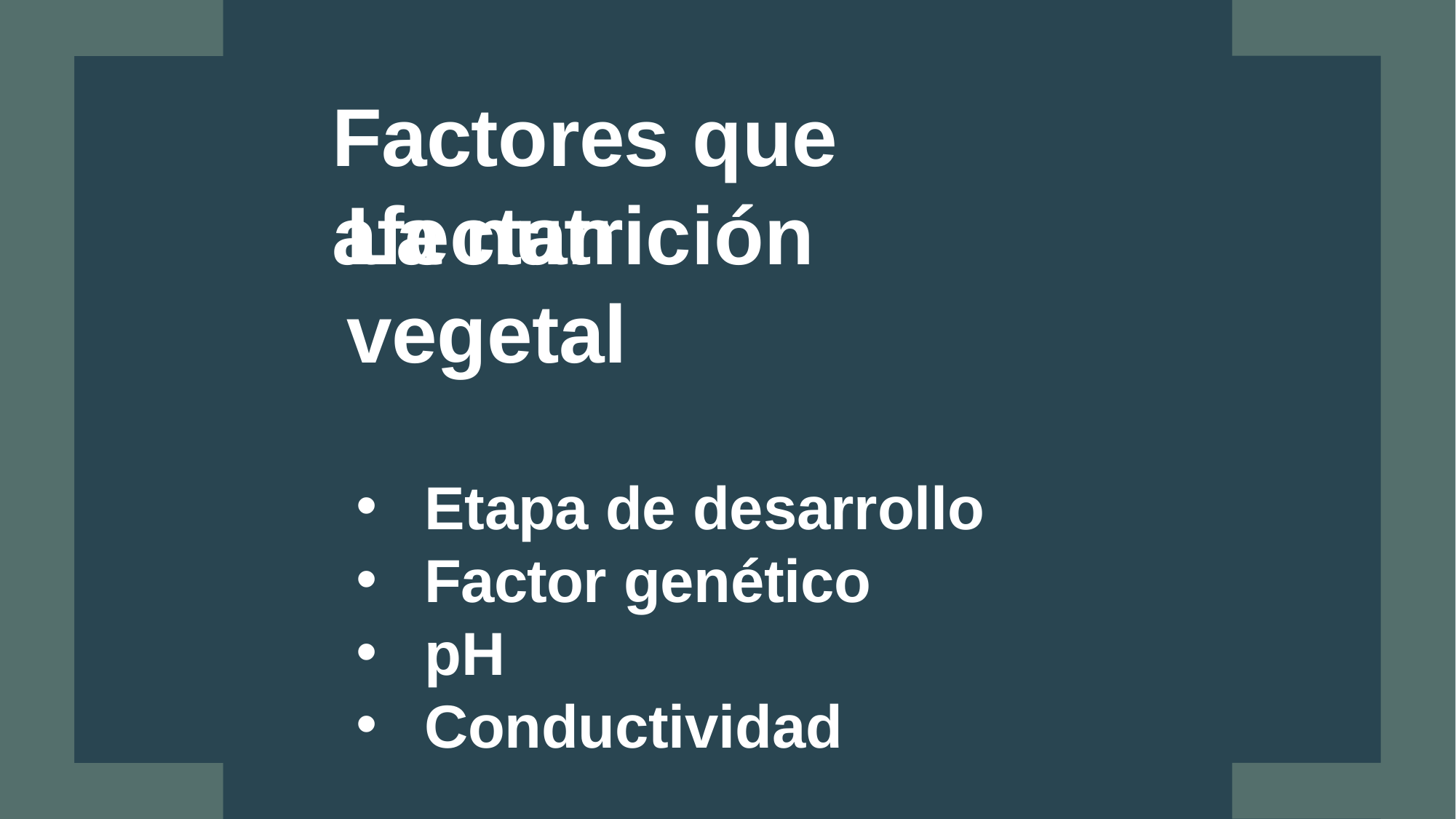

# Factores que afectan
La nutrición vegetal

Etapa de desarrollo
Factor genético
pH
Conductividad